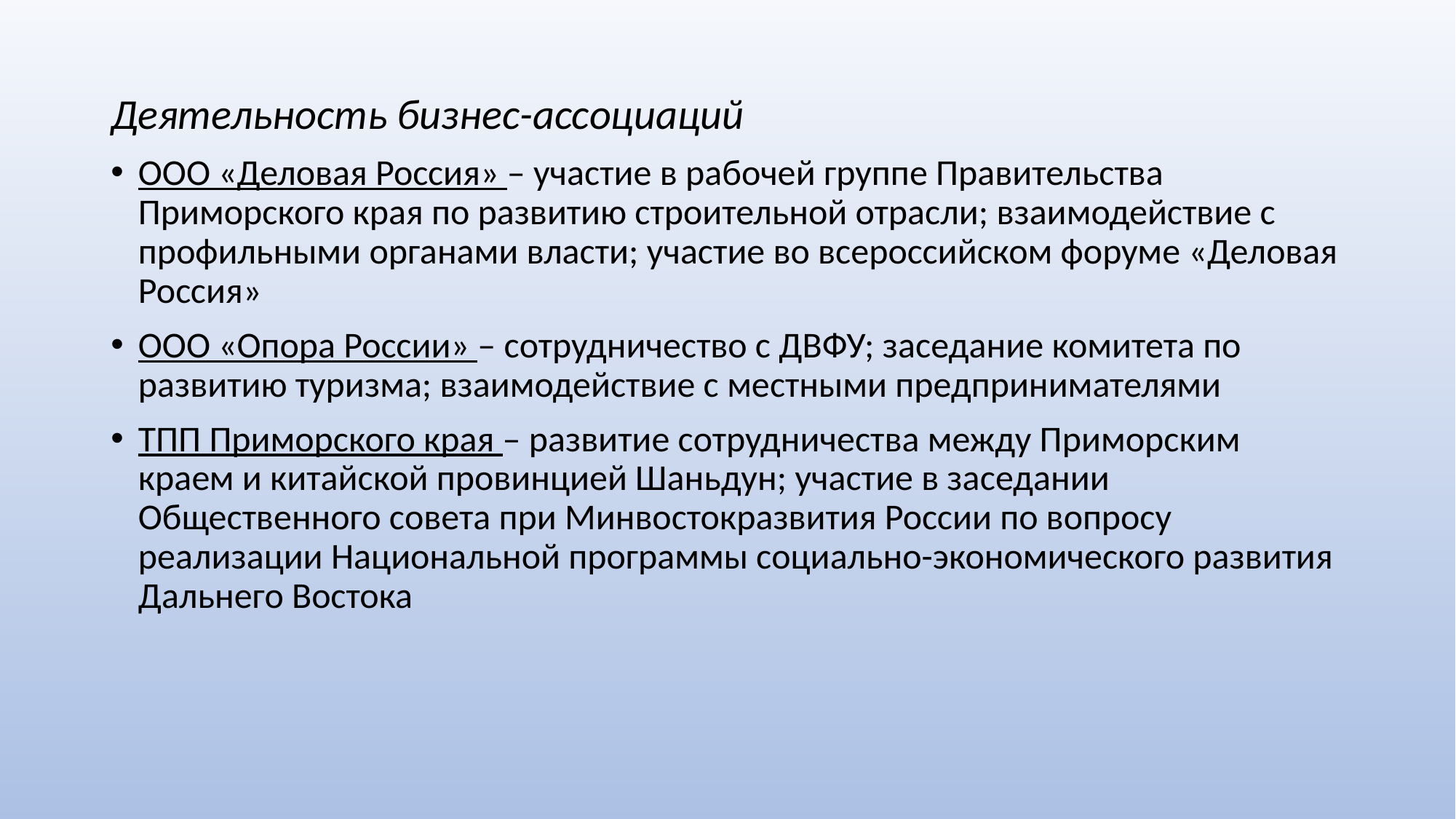

Деятельность бизнес-ассоциаций
ООО «Деловая Россия» – участие в рабочей группе Правительства Приморского края по развитию строительной отрасли; взаимодействие с профильными органами власти; участие во всероссийском форуме «Деловая Россия»
ООО «Опора России» – сотрудничество с ДВФУ; заседание комитета по развитию туризма; взаимодействие с местными предпринимателями
ТПП Приморского края – развитие сотрудничества между Приморским краем и китайской провинцией Шаньдун; участие в заседании Общественного совета при Минвостокразвития России по вопросу реализации Национальной программы социально-экономического развития Дальнего Востока